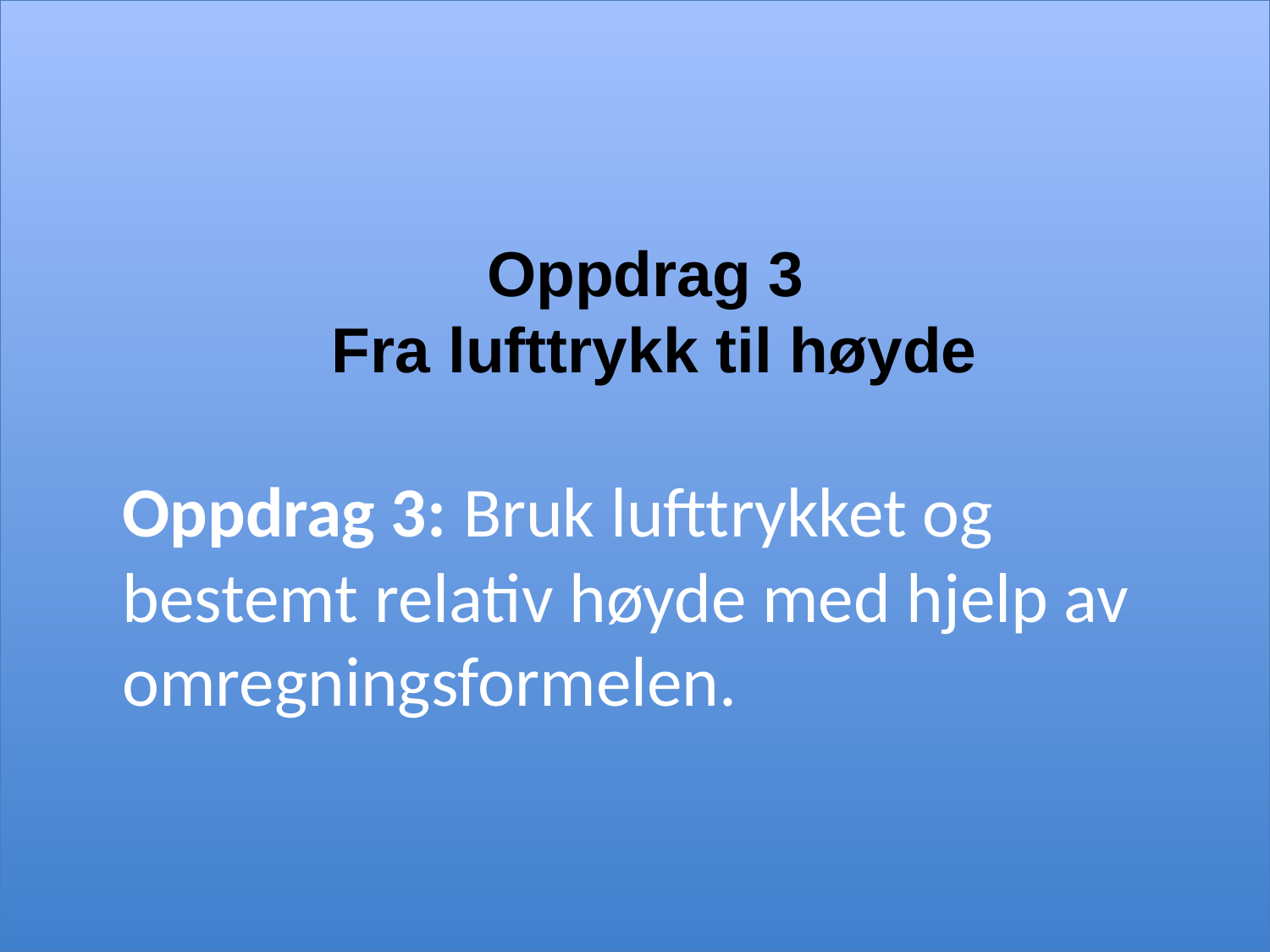

# Oppdrag 3 Fra lufttrykk til høyde
Oppdrag 3: Bruk lufttrykket og bestemt relativ høyde med hjelp av omregningsformelen.